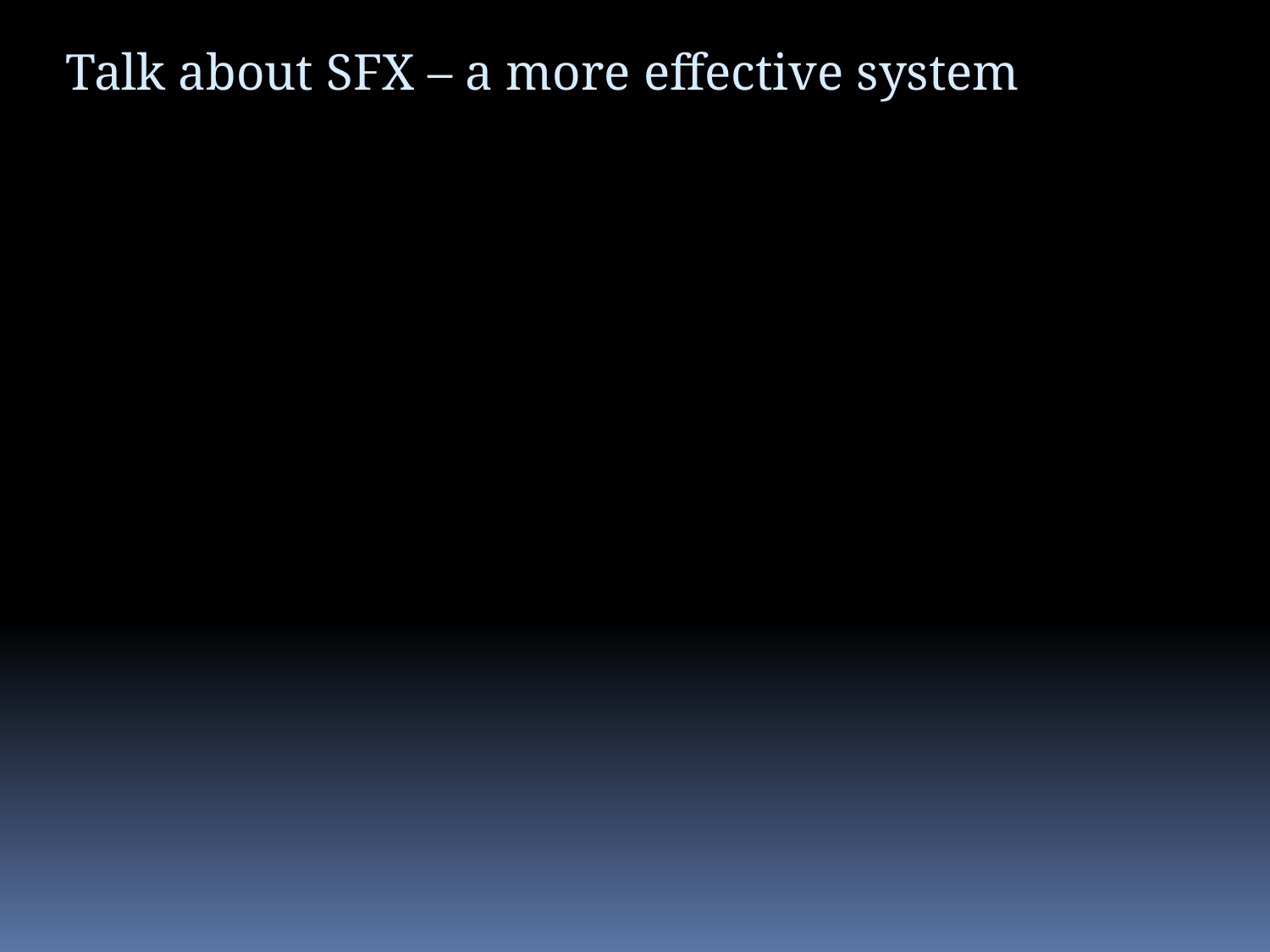

Talk about SFX – a more effective system